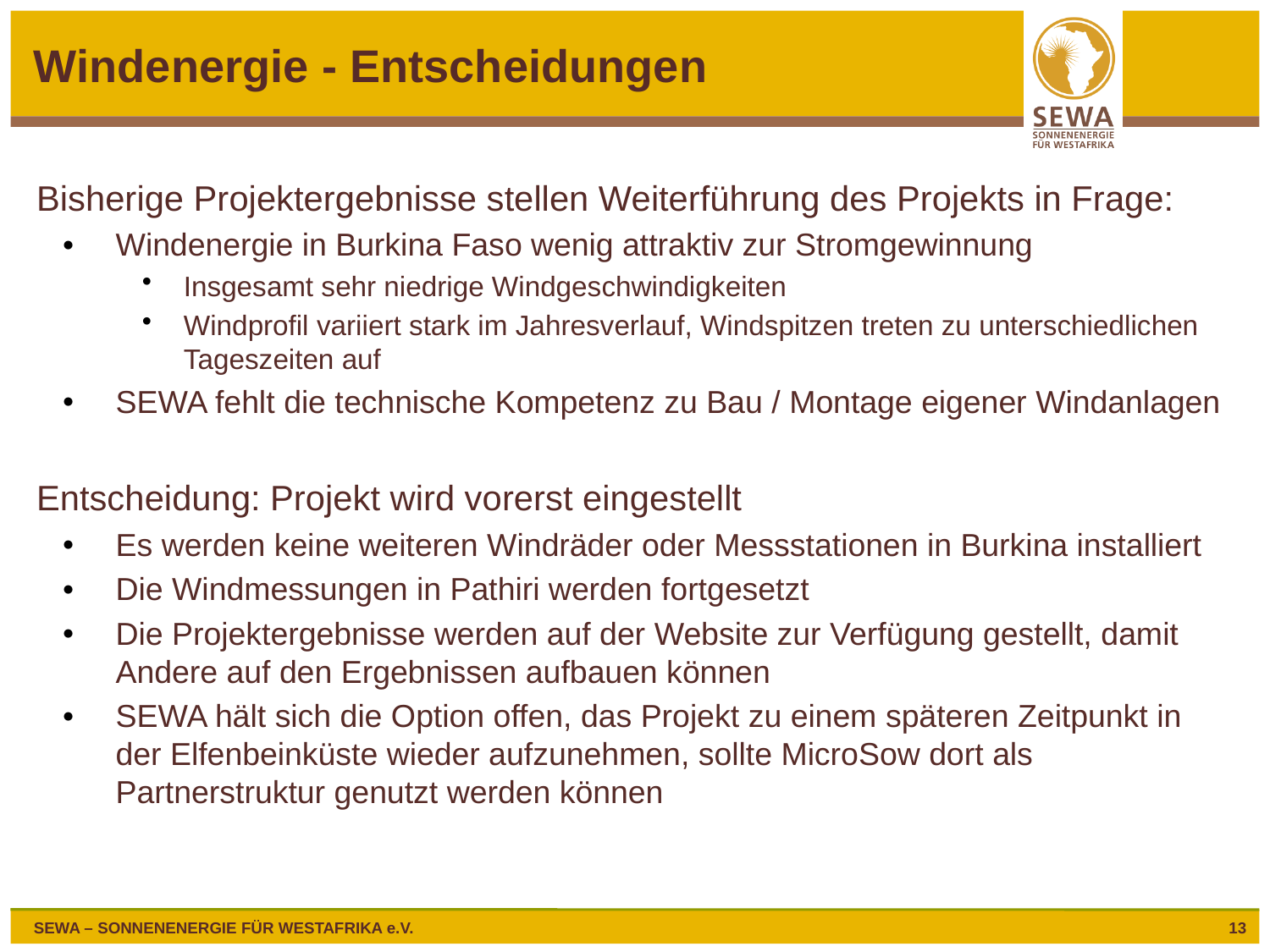

# Windenergie - Entscheidungen
Bisherige Projektergebnisse stellen Weiterführung des Projekts in Frage:
Windenergie in Burkina Faso wenig attraktiv zur Stromgewinnung
Insgesamt sehr niedrige Windgeschwindigkeiten
Windprofil variiert stark im Jahresverlauf, Windspitzen treten zu unterschiedlichen Tageszeiten auf
SEWA fehlt die technische Kompetenz zu Bau / Montage eigener Windanlagen

Entscheidung: Projekt wird vorerst eingestellt
Es werden keine weiteren Windräder oder Messstationen in Burkina installiert
Die Windmessungen in Pathiri werden fortgesetzt
Die Projektergebnisse werden auf der Website zur Verfügung gestellt, damit Andere auf den Ergebnissen aufbauen können
SEWA hält sich die Option offen, das Projekt zu einem späteren Zeitpunkt in der Elfenbeinküste wieder aufzunehmen, sollte MicroSow dort als Partnerstruktur genutzt werden können

13